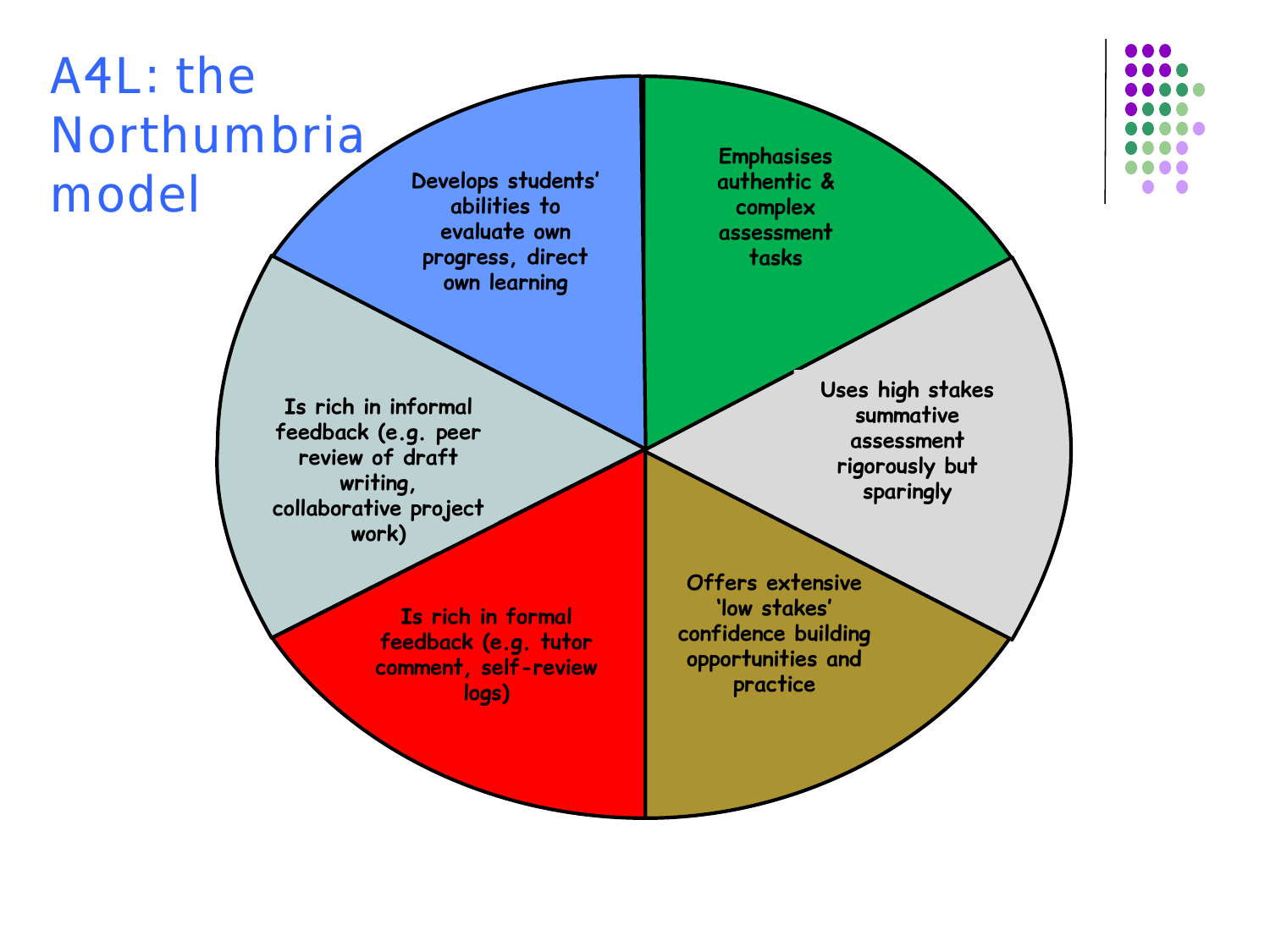

A4L: the Northumbria model

Develops students’ abilities to evaluate own progress, direct own learning

Emphasises authentic & complex assessment tasks

Is rich in informal feedback (e.g. peer review of draft writing, collaborative project work)

Uses high stakes summative assessment rigorously but sparingly

Is rich in formal feedback (e.g. tutor comment, self-review logs)

Offers extensive ‘low stakes’ confidence building opportunities and practice